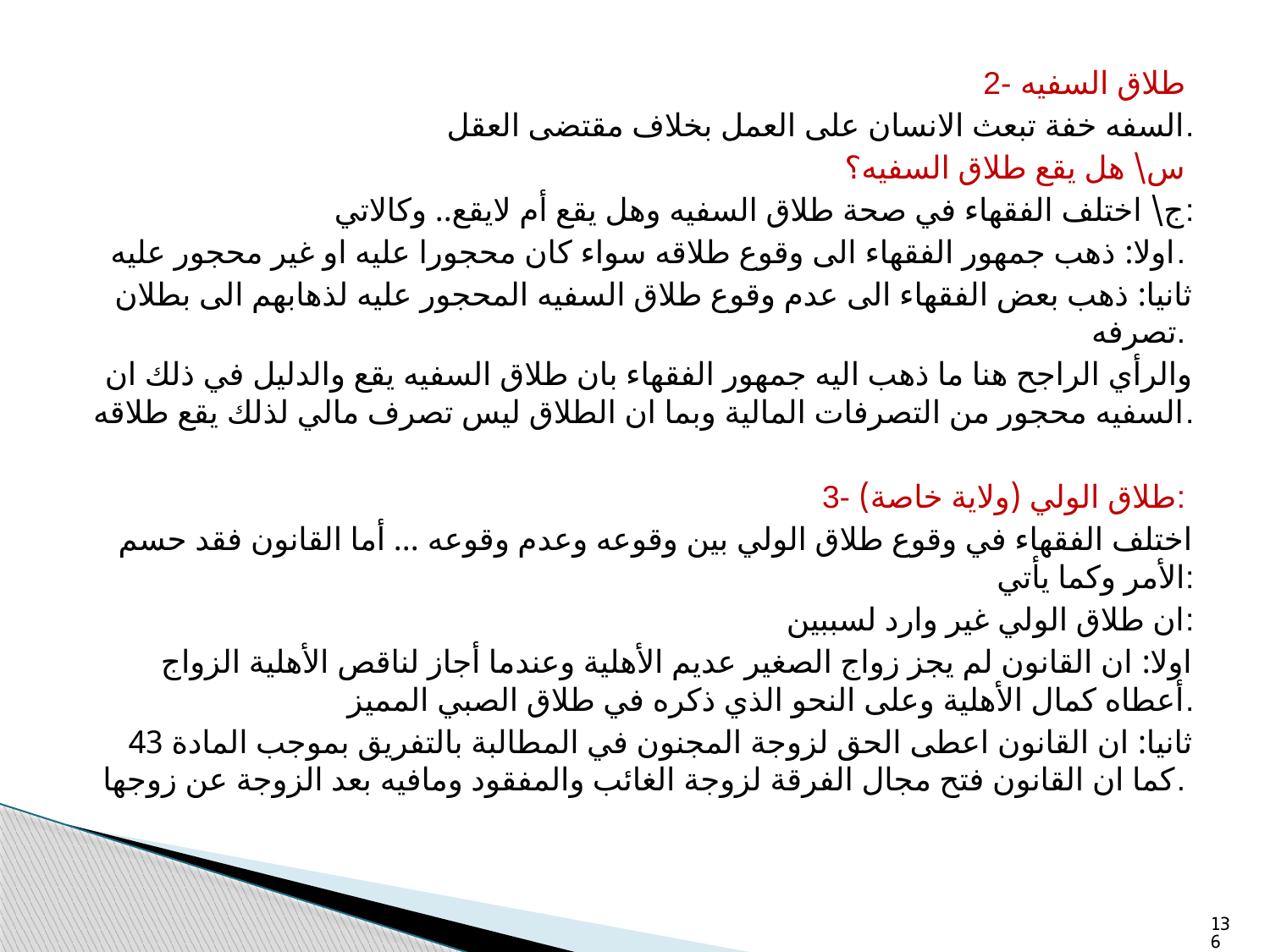

2- طلاق السفيه
السفه خفة تبعث الانسان على العمل بخلاف مقتضى العقل.
س\ هل يقع طلاق السفيه؟
ج\ اختلف الفقهاء في صحة طلاق السفيه وهل يقع أم لايقع.. وكالاتي:
اولا: ذهب جمهور الفقهاء الى وقوع طلاقه سواء كان محجورا عليه او غير محجور عليه.
ثانيا: ذهب بعض الفقهاء الى عدم وقوع طلاق السفيه المحجور عليه لذهابهم الى بطلان تصرفه.
والرأي الراجح هنا ما ذهب اليه جمهور الفقهاء بان طلاق السفيه يقع والدليل في ذلك ان السفيه محجور من التصرفات المالية وبما ان الطلاق ليس تصرف مالي لذلك يقع طلاقه.

3- طلاق الولي (ولاية خاصة):
اختلف الفقهاء في وقوع طلاق الولي بين وقوعه وعدم وقوعه ... أما القانون فقد حسم الأمر وكما يأتي:
ان طلاق الولي غير وارد لسببين:
اولا: ان القانون لم يجز زواج الصغير عديم الأهلية وعندما أجاز لناقص الأهلية الزواج أعطاه كمال الأهلية وعلى النحو الذي ذكره في طلاق الصبي المميز.
ثانيا: ان القانون اعطى الحق لزوجة المجنون في المطالبة بالتفريق بموجب المادة 43 كما ان القانون فتح مجال الفرقة لزوجة الغائب والمفقود ومافيه بعد الزوجة عن زوجها.
136